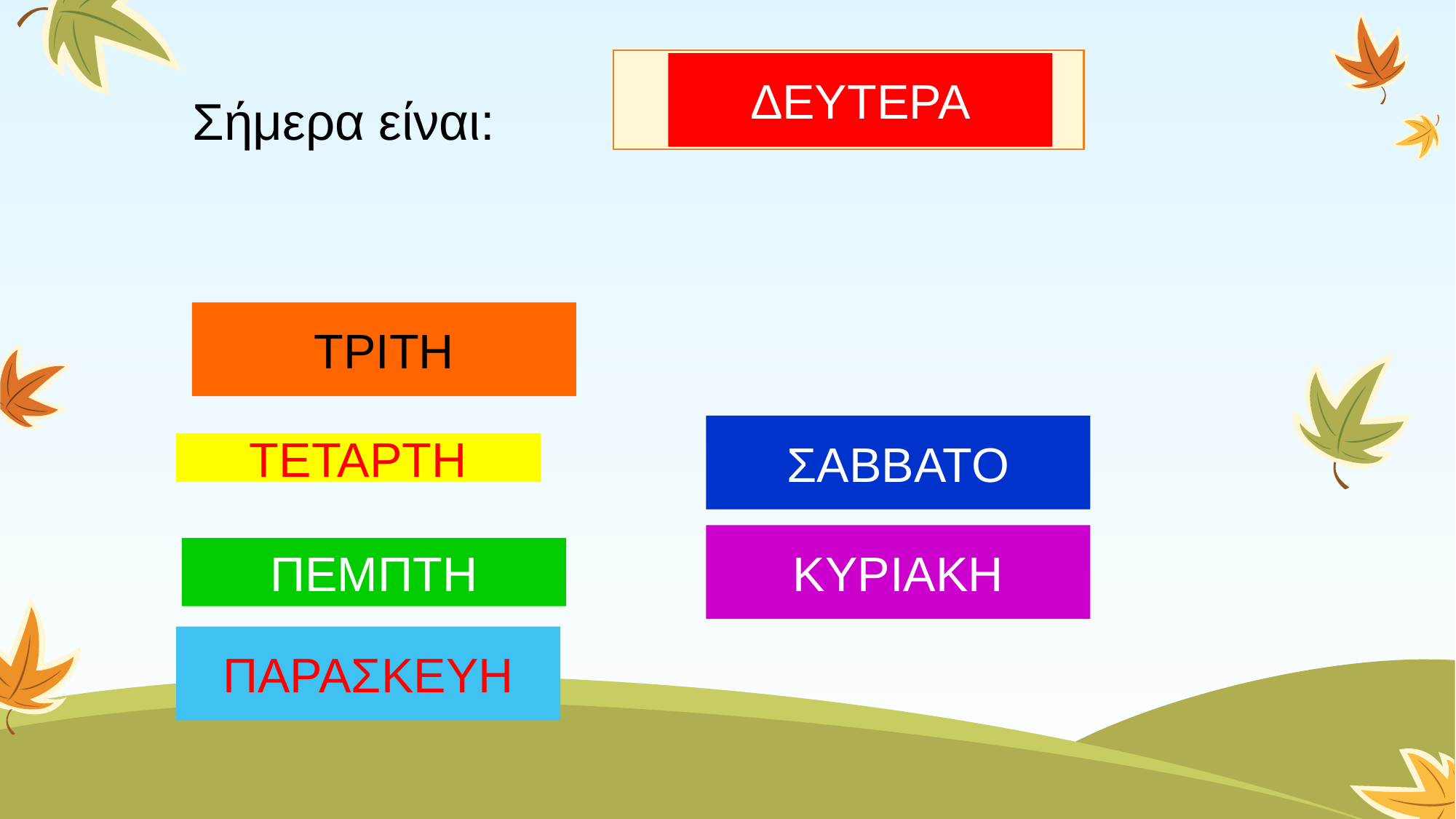

# Σήμερα είναι:
dddd
ΔΕΥΤΕΡΑ
ΤΡΙΤΗ
ΣΑΒΒΑΤΟ
ΤΕΤΑΡΤΗ
ΚΥΡΙΑΚΗ
ΠΕΜΠΤΗ
ΠΑΡΑΣΚΕΥΗ